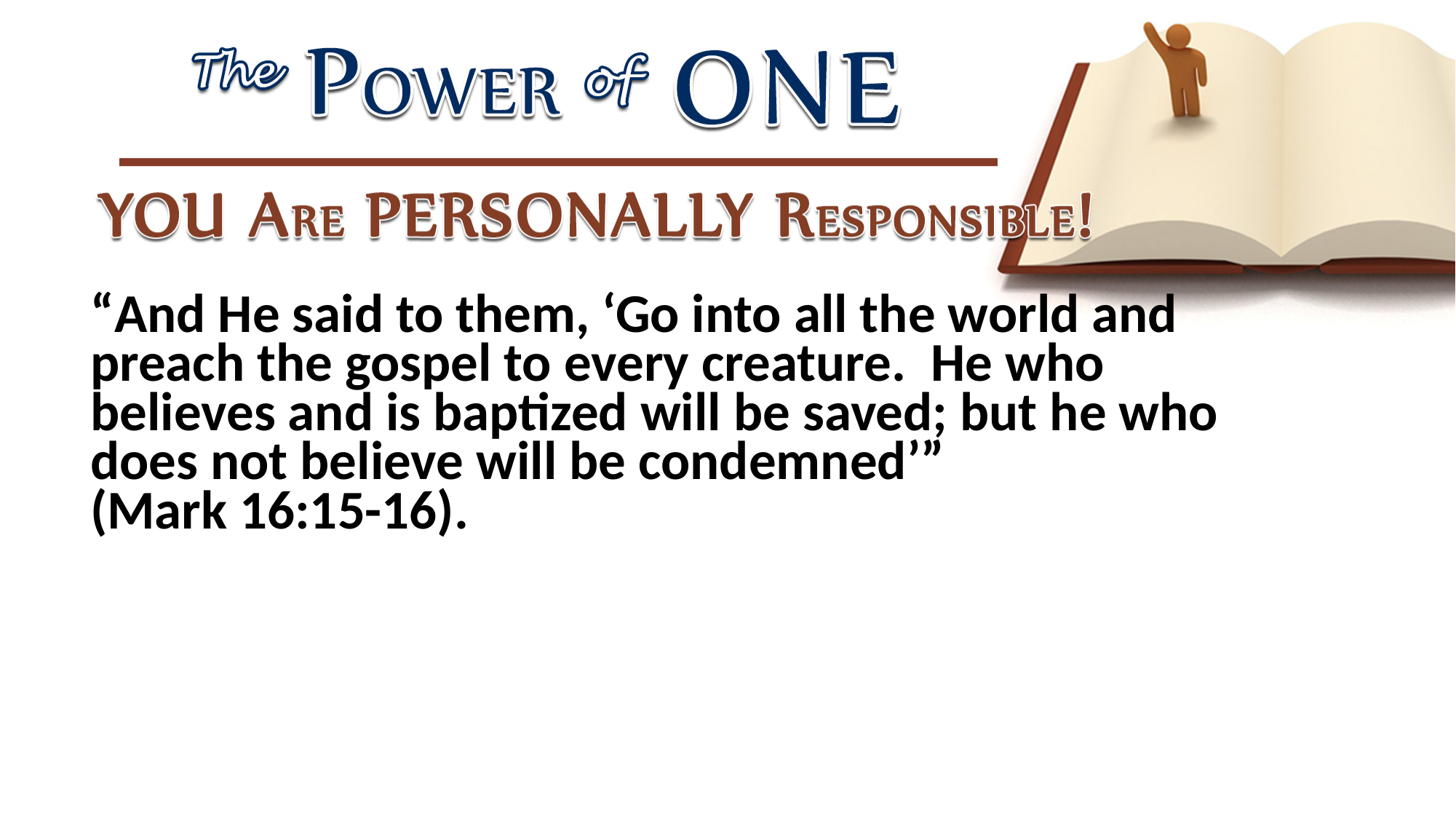

“And He said to them, ‘Go into all the world and preach the gospel to every creature.  He who believes and is baptized will be saved; but he who does not believe will be condemned’”
(Mark 16:15-16).